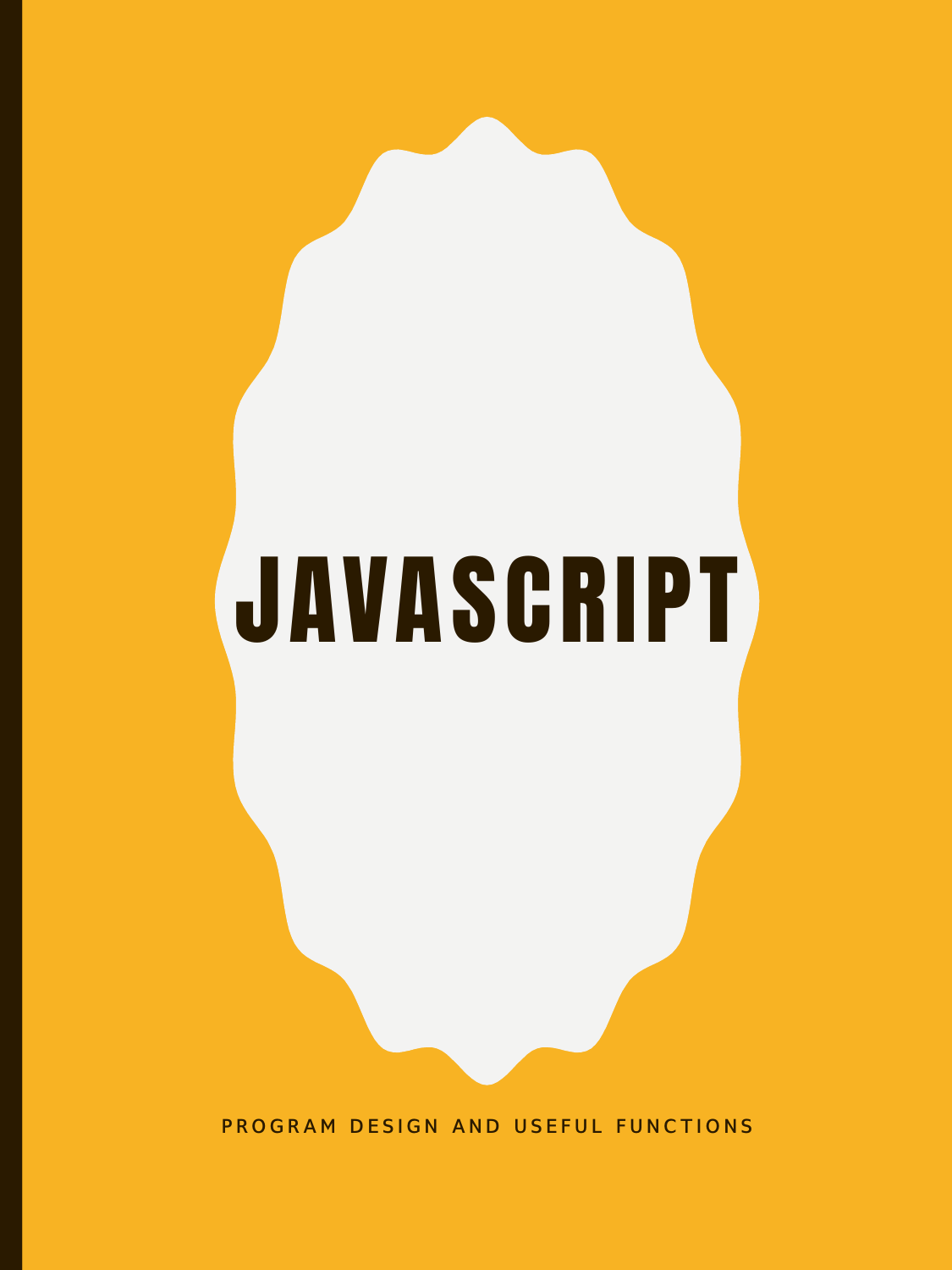

# JavaScript
program design and Useful Functions